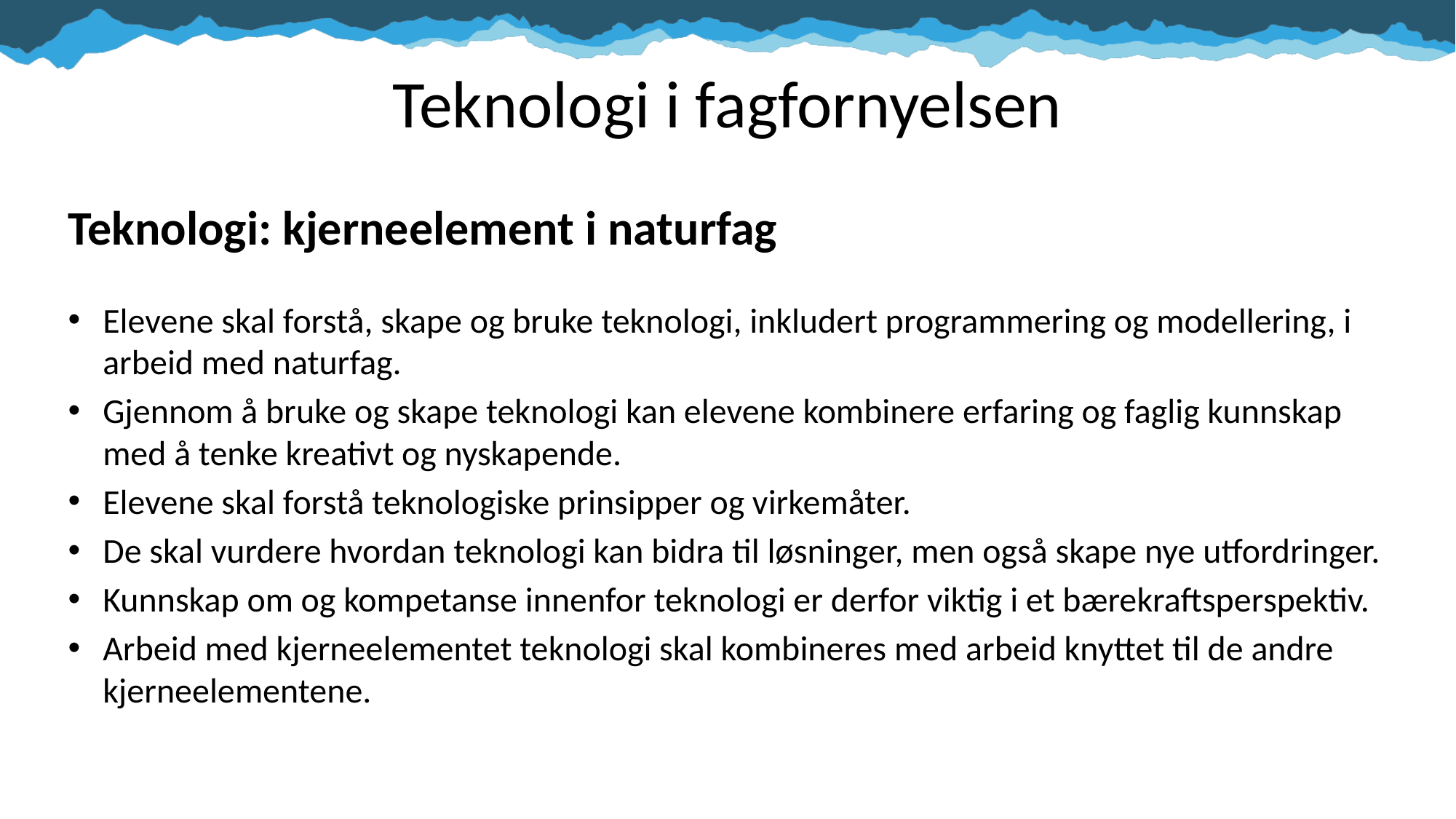

# Teknologi i fagfornyelsen
Teknologi: kjerneelement i naturfag

Elevene skal forstå, skape og bruke teknologi, inkludert programmering og modellering, i arbeid med naturfag.
Gjennom å bruke og skape teknologi kan elevene kombinere erfaring og faglig kunnskap med å tenke kreativt og nyskapende.
Elevene skal forstå teknologiske prinsipper og virkemåter.
De skal vurdere hvordan teknologi kan bidra til løsninger, men også skape nye utfordringer.
Kunnskap om og kompetanse innenfor teknologi er derfor viktig i et bærekraftsperspektiv.
Arbeid med kjerneelementet teknologi skal kombineres med arbeid knyttet til de andre kjerneelementene.